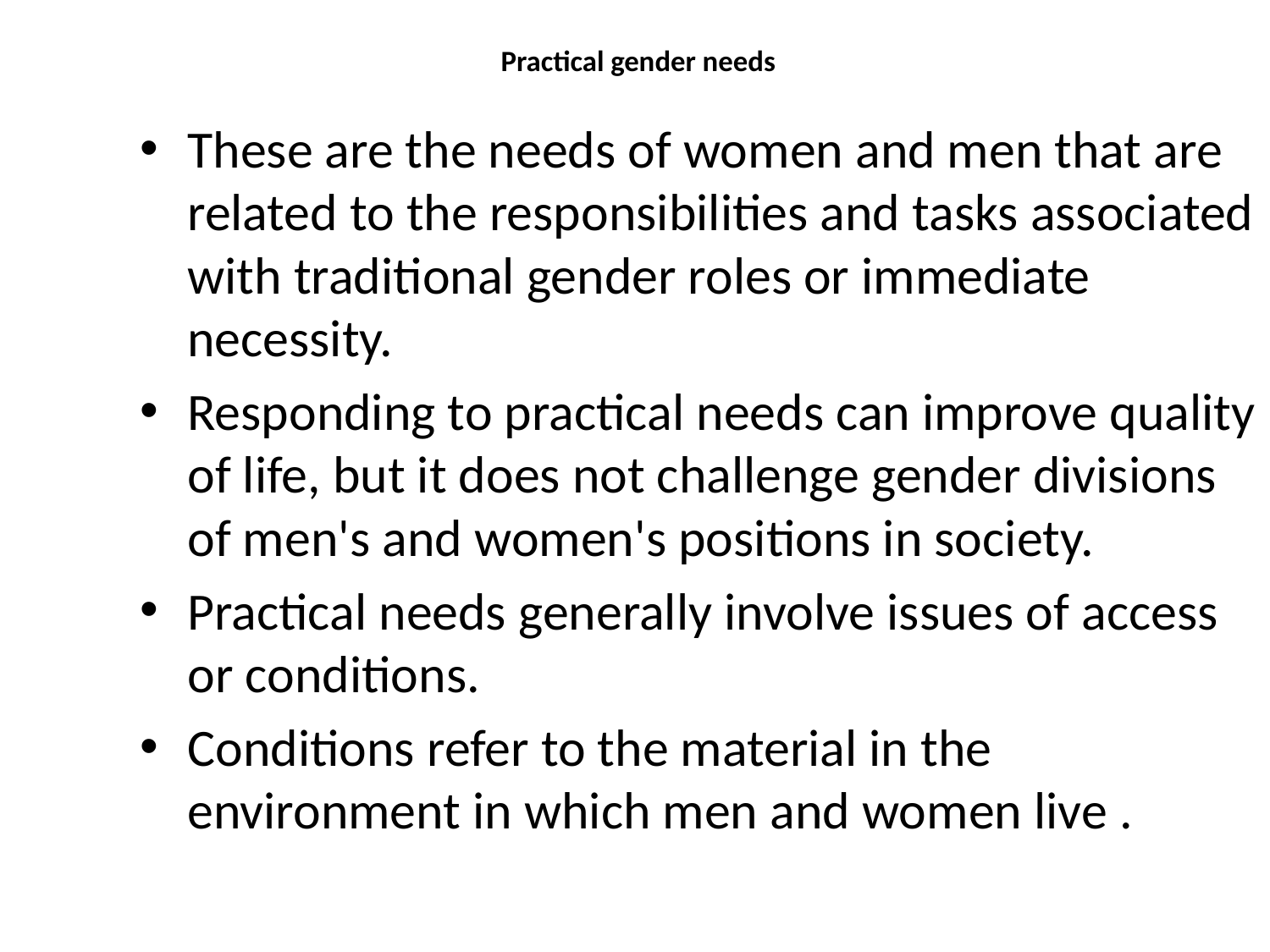

# Practical gender needs
These are the needs of women and men that are related to the responsibilities and tasks associated with traditional gender roles or immediate necessity.
Responding to practical needs can improve quality of life, but it does not challenge gender divisions of men's and women's positions in society.
Practical needs generally involve issues of access or conditions.
Conditions refer to the material in the environment in which men and women live .